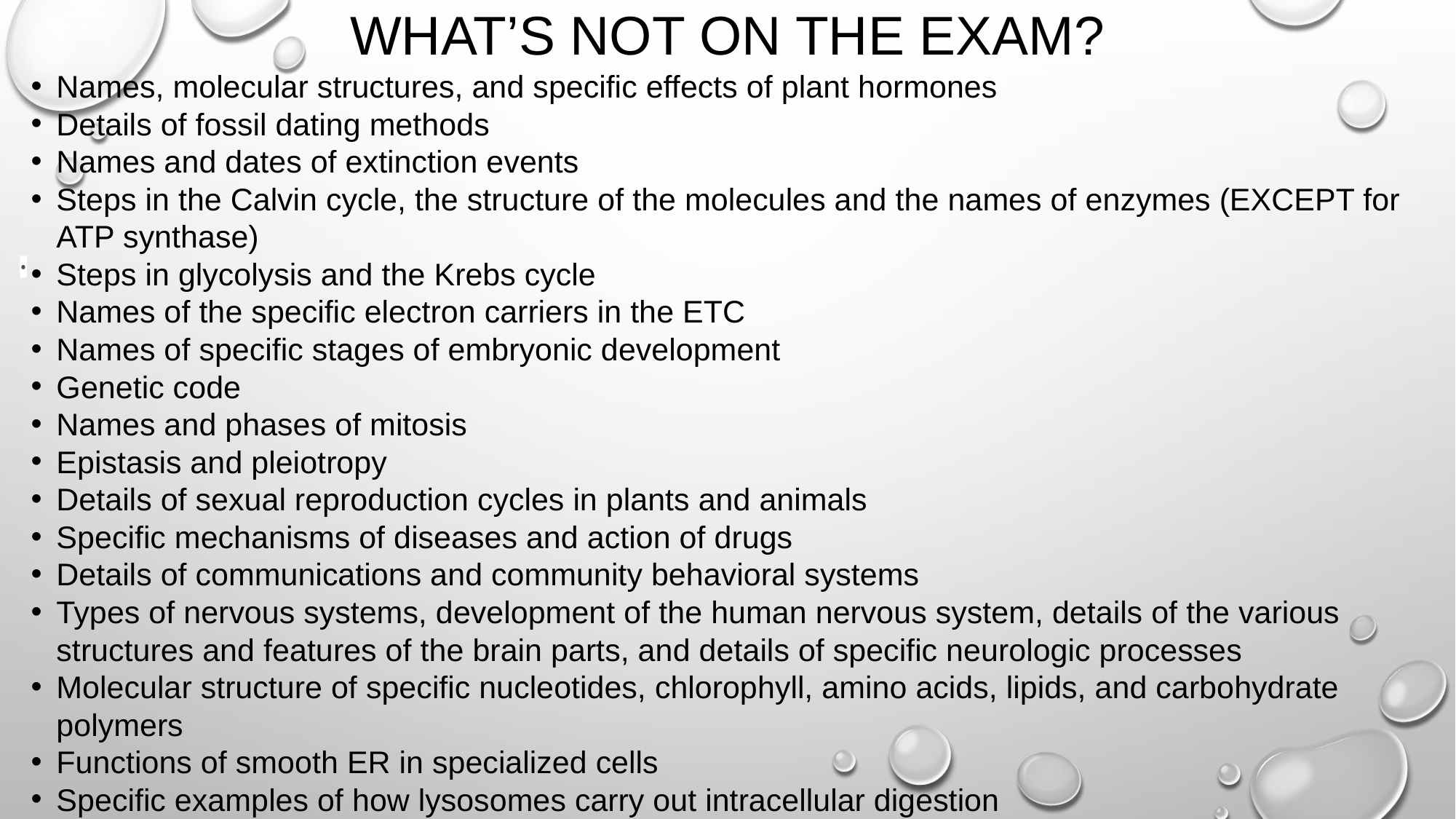

# What’s not on the Exam?
Names, molecular structures, and specific effects of plant hormones
Details of fossil dating methods
Names and dates of extinction events
Steps in the Calvin cycle, the structure of the molecules and the names of enzymes (EXCEPT for ATP synthase)
Steps in glycolysis and the Krebs cycle
Names of the specific electron carriers in the ETC
Names of specific stages of embryonic development
Genetic code
Names and phases of mitosis
Epistasis and pleiotropy
Details of sexual reproduction cycles in plants and animals
Specific mechanisms of diseases and action of drugs
Details of communications and community behavioral systems
Types of nervous systems, development of the human nervous system, details of the various structures and features of the brain parts, and details of specific neurologic processes
Molecular structure of specific nucleotides, chlorophyll, amino acids, lipids, and carbohydrate polymers
Functions of smooth ER in specialized cells
Specific examples of how lysosomes carry out intracellular digestion
Specific symbiotic interactions

•